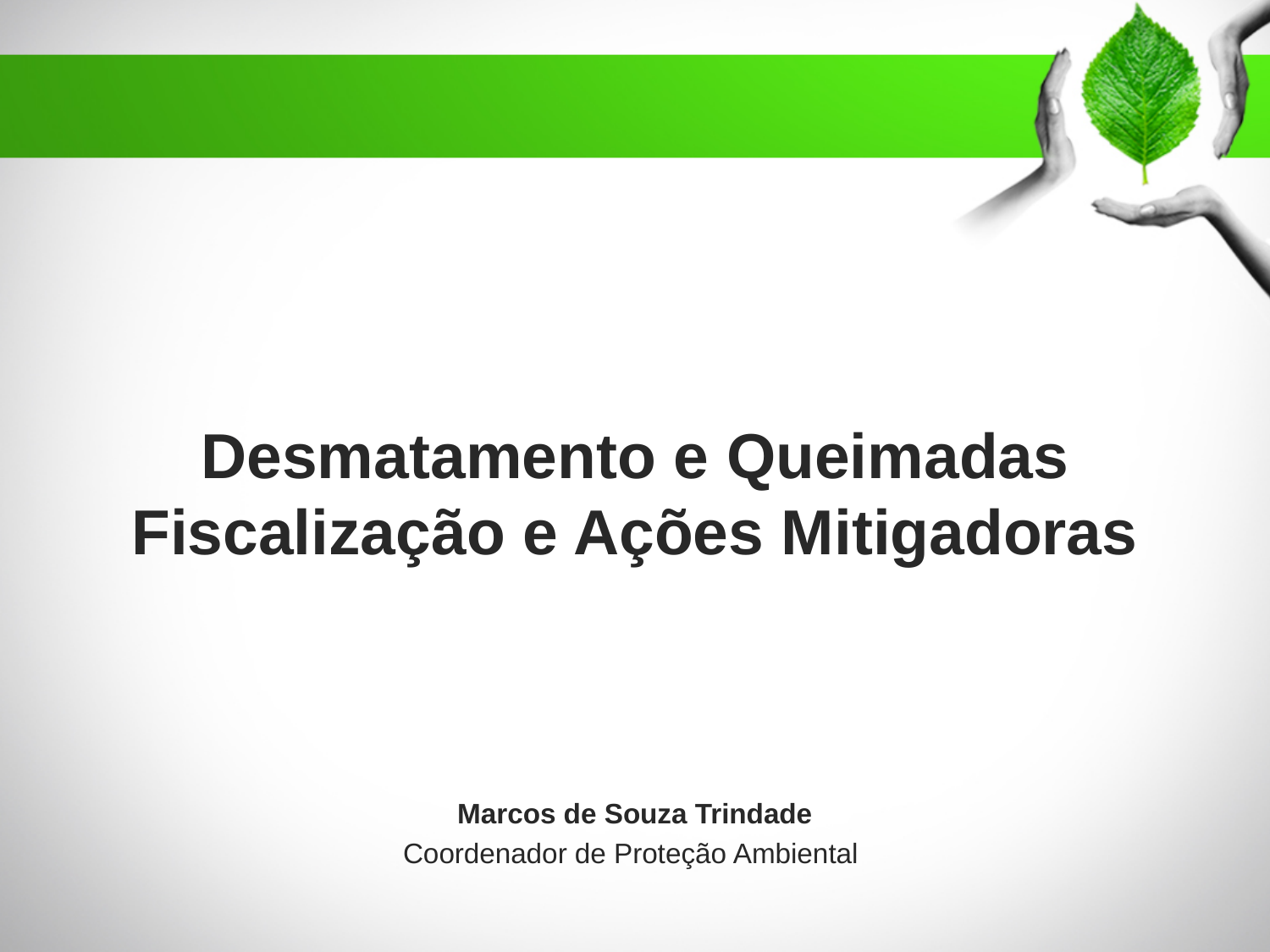

# Desmatamento e Queimadas Fiscalização e Ações Mitigadoras
Marcos de Souza Trindade
Coordenador de Proteção Ambiental